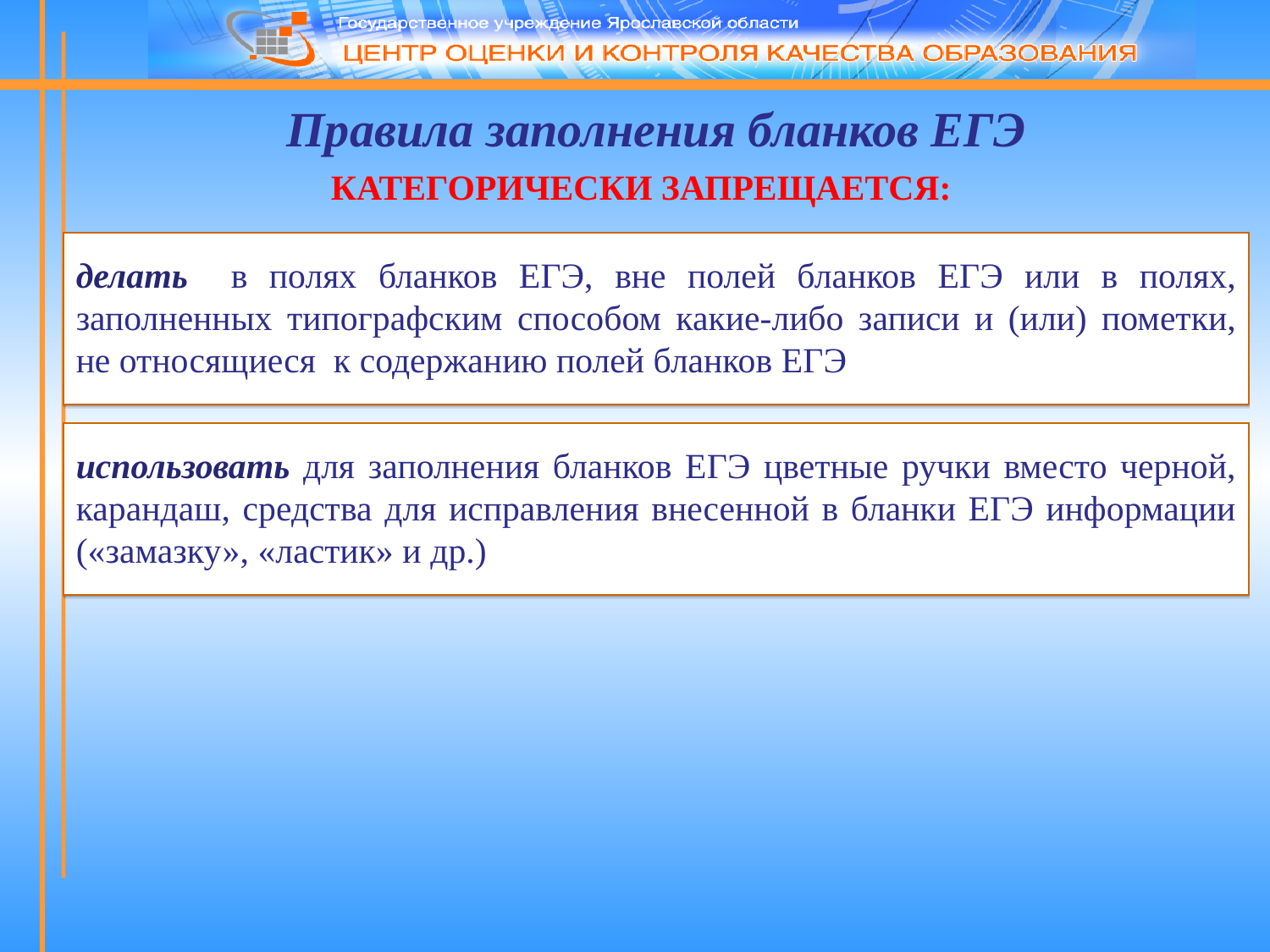

# Правила заполнения бланков ЕГЭ
КАТЕГОРИЧЕСКИ ЗАПРЕЩАЕТСЯ:

делать  в полях бланков ЕГЭ, вне полей бланков ЕГЭ или в полях, заполненных типографским способом какие-либо записи и (или) пометки, не относящиеся  к содержанию полей бланков ЕГЭ
использовать для заполнения бланков ЕГЭ цветные ручки вместо черной, карандаш, средства для исправления внесенной в бланки ЕГЭ информации («замазку», «ластик» и др.)